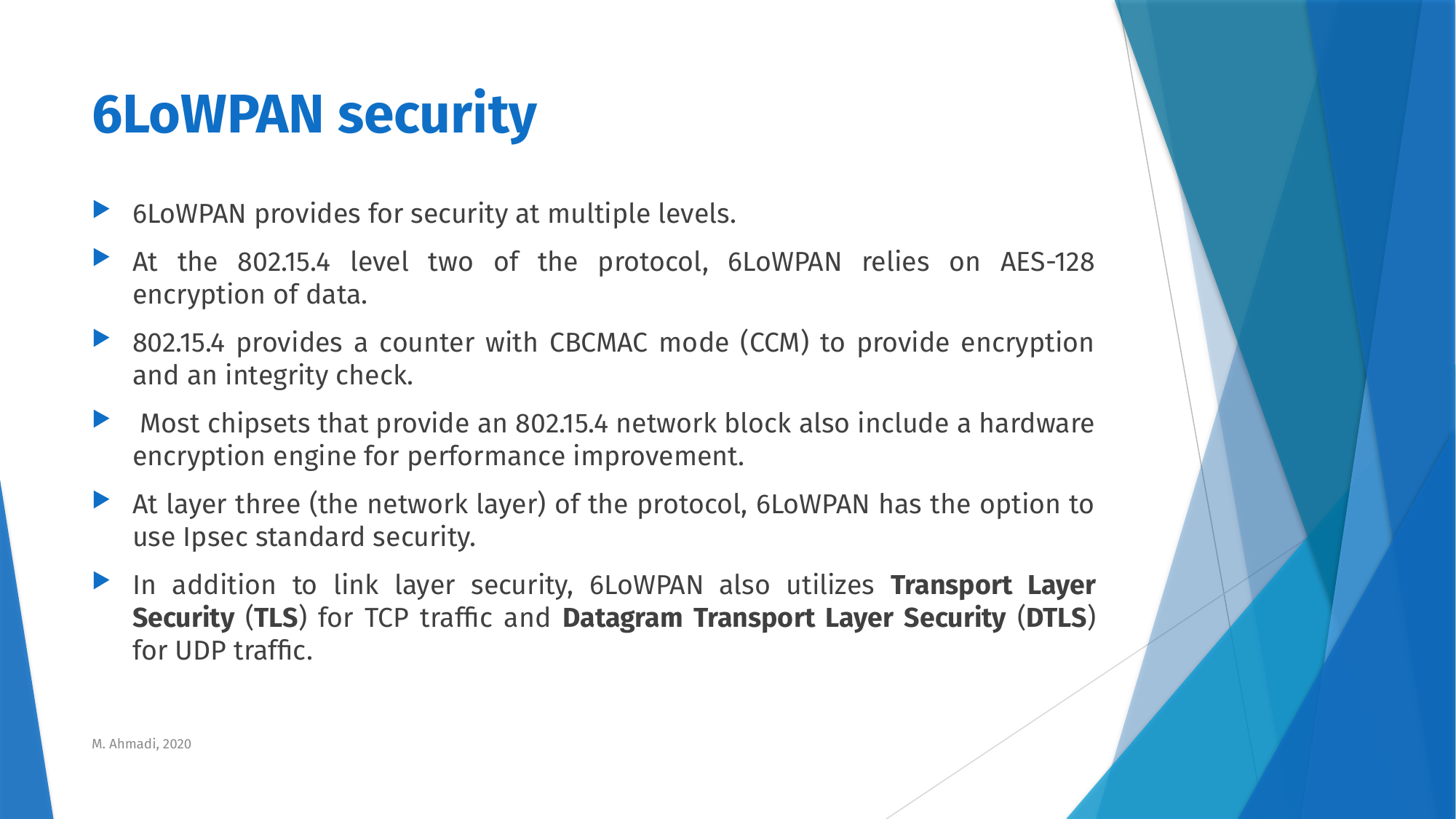

# 6LoWPAN security
6LoWPAN provides for security at multiple levels.
At the 802.15.4 level two of the protocol, 6LoWPAN relies on AES-128 encryption of data.
802.15.4 provides a counter with CBCMAC mode (CCM) to provide encryption and an integrity check.
 Most chipsets that provide an 802.15.4 network block also include a hardware encryption engine for performance improvement.
At layer three (the network layer) of the protocol, 6LoWPAN has the option to use Ipsec standard security.
In addition to link layer security, 6LoWPAN also utilizes Transport Layer Security (TLS) for TCP traffic and Datagram Transport Layer Security (DTLS) for UDP traffic.
M. Ahmadi, 2020